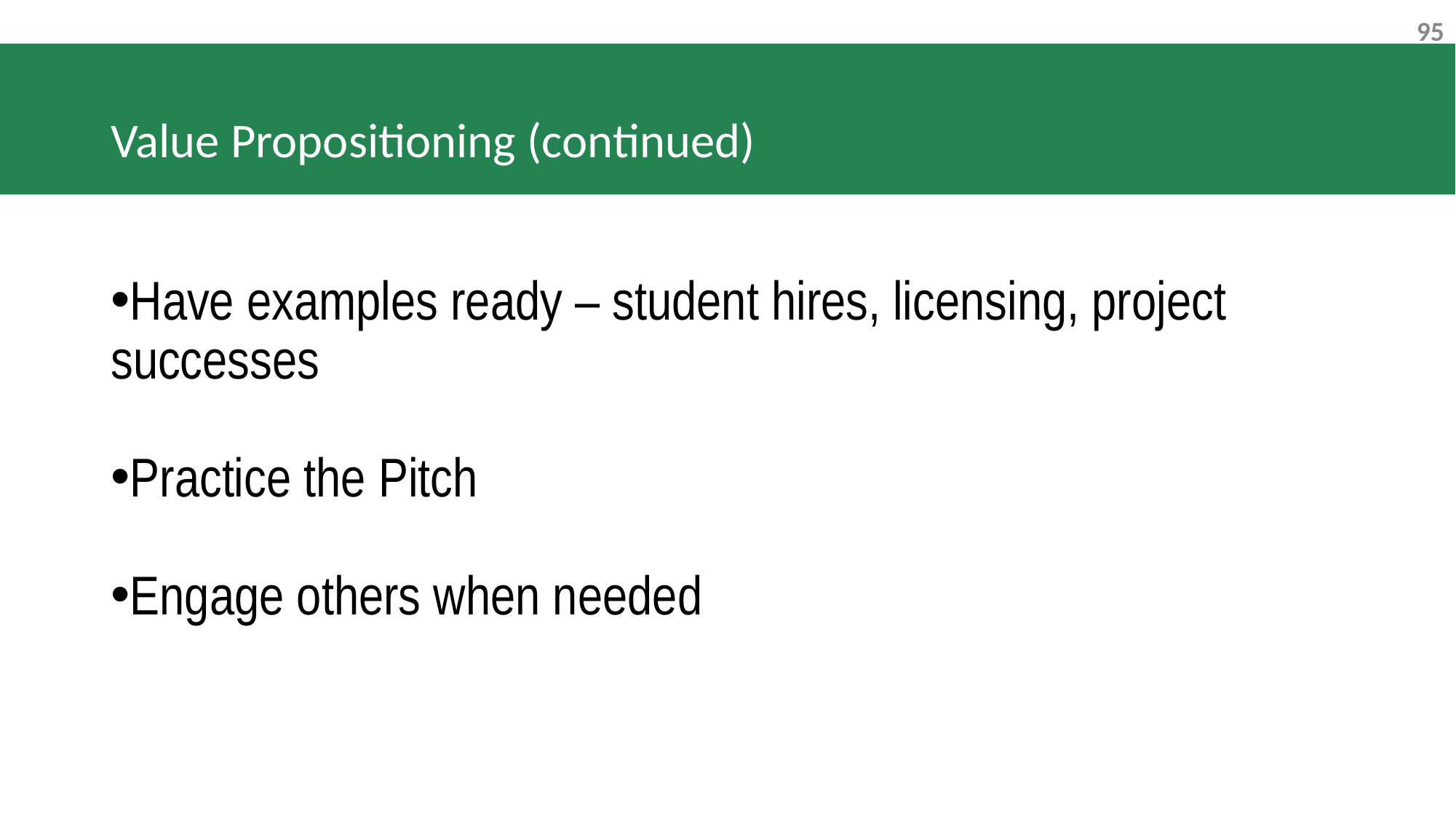

# Value Propositioning (continued)

Have examples ready – student hires, licensing, project successes

Practice the Pitch

Engage others when needed